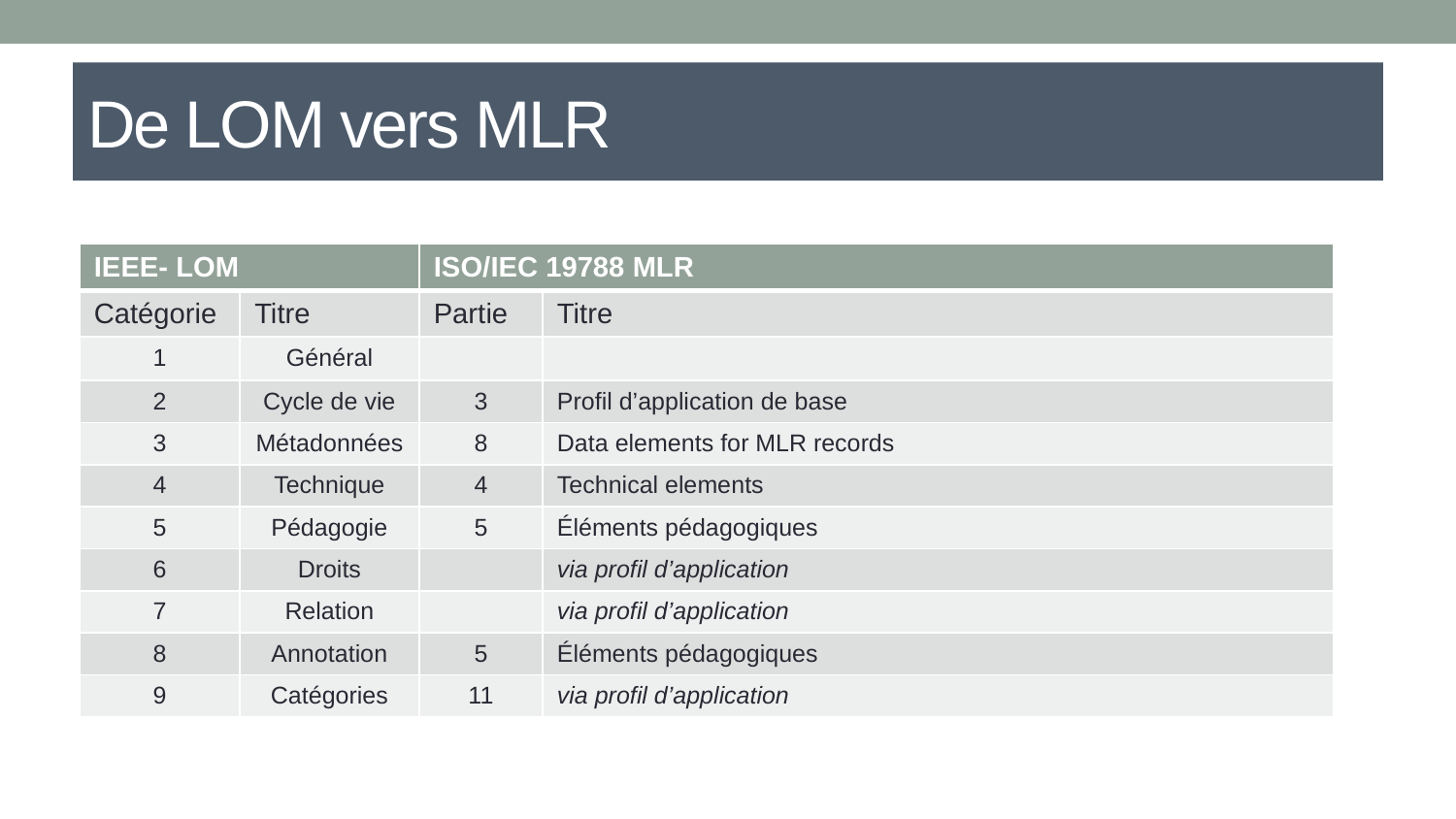

# De LOM vers MLR
| IEEE- LOM |  | ISO/IEC 19788 MLR |  |
| --- | --- | --- | --- |
| Catégorie | Titre | Partie | Titre |
| 1 | Général |  |  |
| 2 | Cycle de vie | 3 | Profil d’application de base |
| 3 | Métadonnées | 8 | Data elements for MLR records |
| 4 | Technique | 4 | Technical elements |
| 5 | Pédagogie | 5 | Éléments pédagogiques |
| 6 | Droits |  | via profil d’application |
| 7 | Relation |  | via profil d’application |
| 8 | Annotation | 5 | Éléments pédagogiques |
| 9 | Catégories | 11 | via profil d’application |